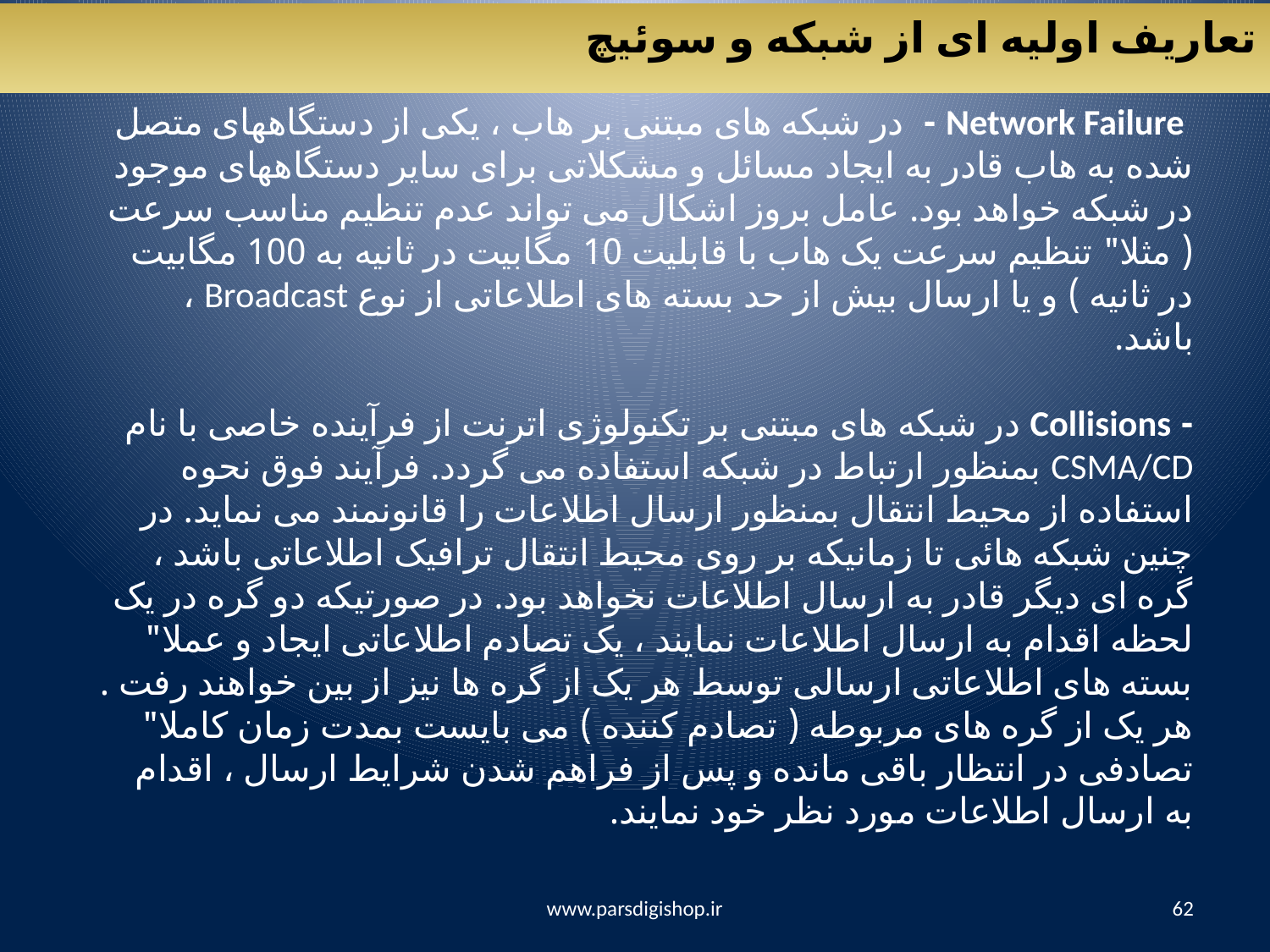

تعاریف اولیه ای از شبکه و سوئیچ
 Network Failure -  در شبکه های مبتنی بر هاب ، يکی از دستگاههای متصل شده به هاب قادر به ايجاد مسائل و مشکلاتی برای ساير دستگاههای موجود در شبکه خواهد بود. عامل بروز اشکال می تواند عدم تنظيم مناسب سرعت ( مثلا" تنظيم سرعت يک هاب با قابليت 10 مگابيت در ثانيه به 100 مگابيت در ثانيه ) و يا ارسال بيش از حد بسته های اطلاعاتی از نوع Broadcast ، باشد.
- Collisions در شبکه های مبتنی بر تکنولوژی اترنت از فرآينده خاصی با نام CSMA/CD بمنظور ارتباط در شبکه استفاده می گردد. فرآيند فوق نحوه استفاده از محيط انتقال بمنظور ارسال اطلاعات را قانونمند می نمايد. در چنين شبکه هائی تا زمانيکه بر روی محيط انتقال ترافيک اطلاعاتی باشد ، گره ای ديگر قادر به ارسال اطلاعات نخواهد بود. در صورتيکه دو گره در يک لحظه اقدام به ارسال اطلاعات نمايند ، يک تصادم اطلاعاتی ايجاد و عملا" بسته های اطلاعاتی ارسالی توسط هر يک از گره ها نيز از بين خواهند رفت . هر يک از گره های مربوطه ( تصادم کننده ) می بايست بمدت زمان کاملا" تصادفی در انتظار باقی مانده و پس از فراهم شدن شرايط ارسال ، اقدام به ارسال اطلاعات مورد نظر خود نمايند.
www.parsdigishop.ir
62